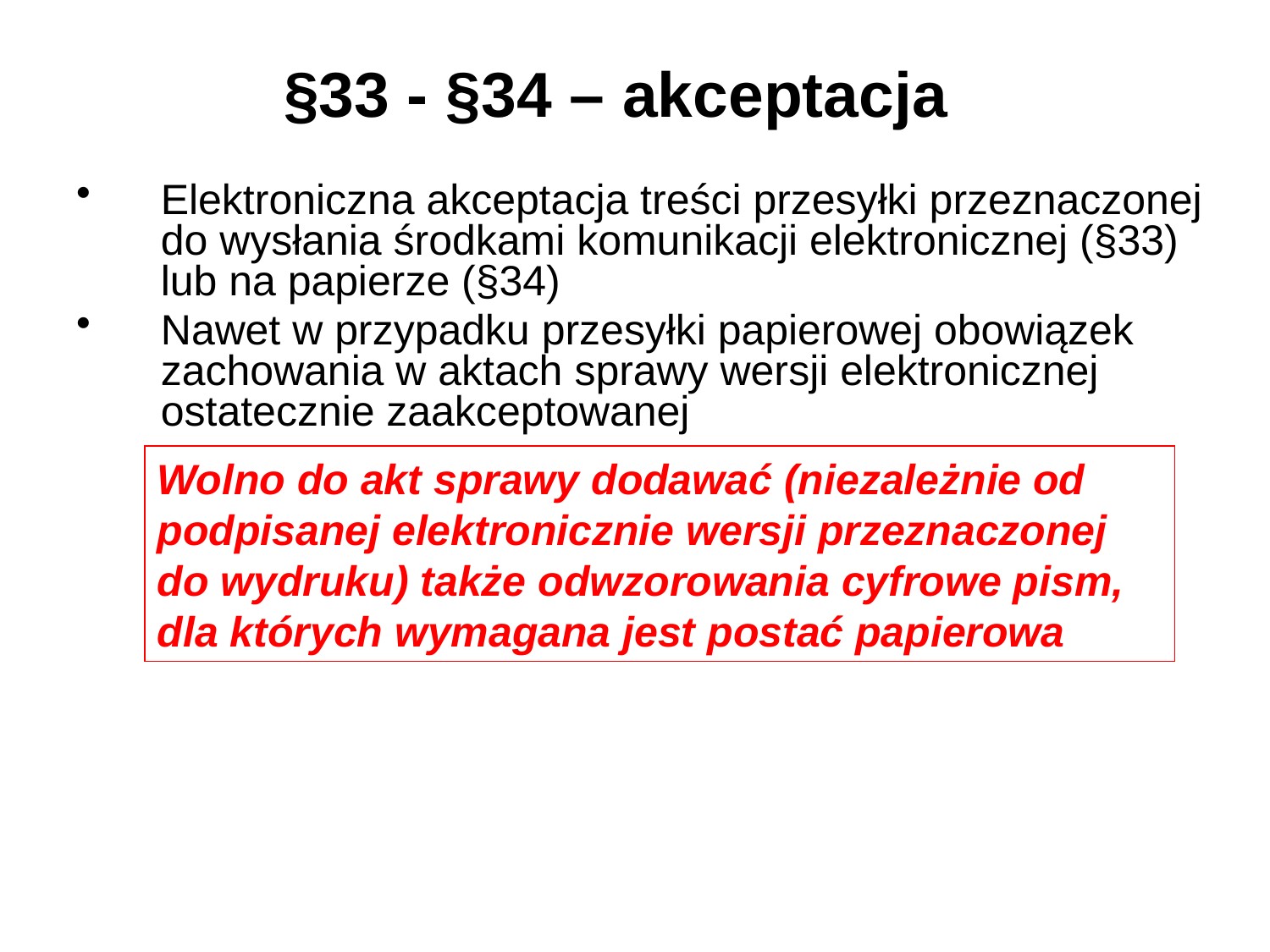

# §33 - §34 – akceptacja
Elektroniczna akceptacja treści przesyłki przeznaczonej do wysłania środkami komunikacji elektronicznej (§33) lub na papierze (§34)
Nawet w przypadku przesyłki papierowej obowiązek zachowania w aktach sprawy wersji elektronicznej ostatecznie zaakceptowanej

Wolno do akt sprawy dodawać (niezależnie od podpisanej elektronicznie wersji przeznaczonej do wydruku) także odwzorowania cyfrowe pism, dla których wymagana jest postać papierowa